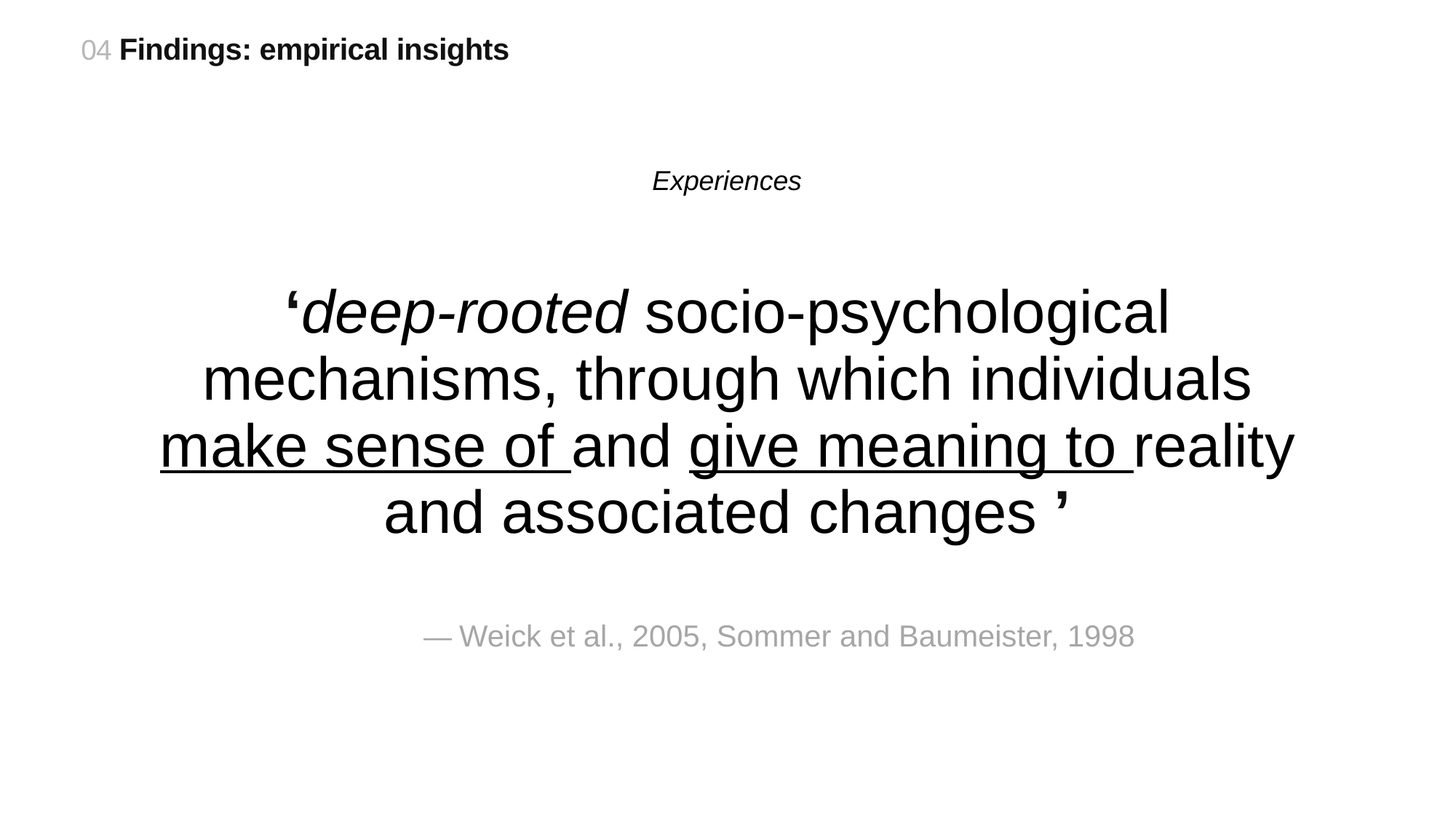

04 Findings: empirical insights

Experiences
‘deep-rooted socio-psychological mechanisms, through which individuals make sense of and give meaning to reality and associated changes ’
— Weick et al., 2005, Sommer and Baumeister, 1998